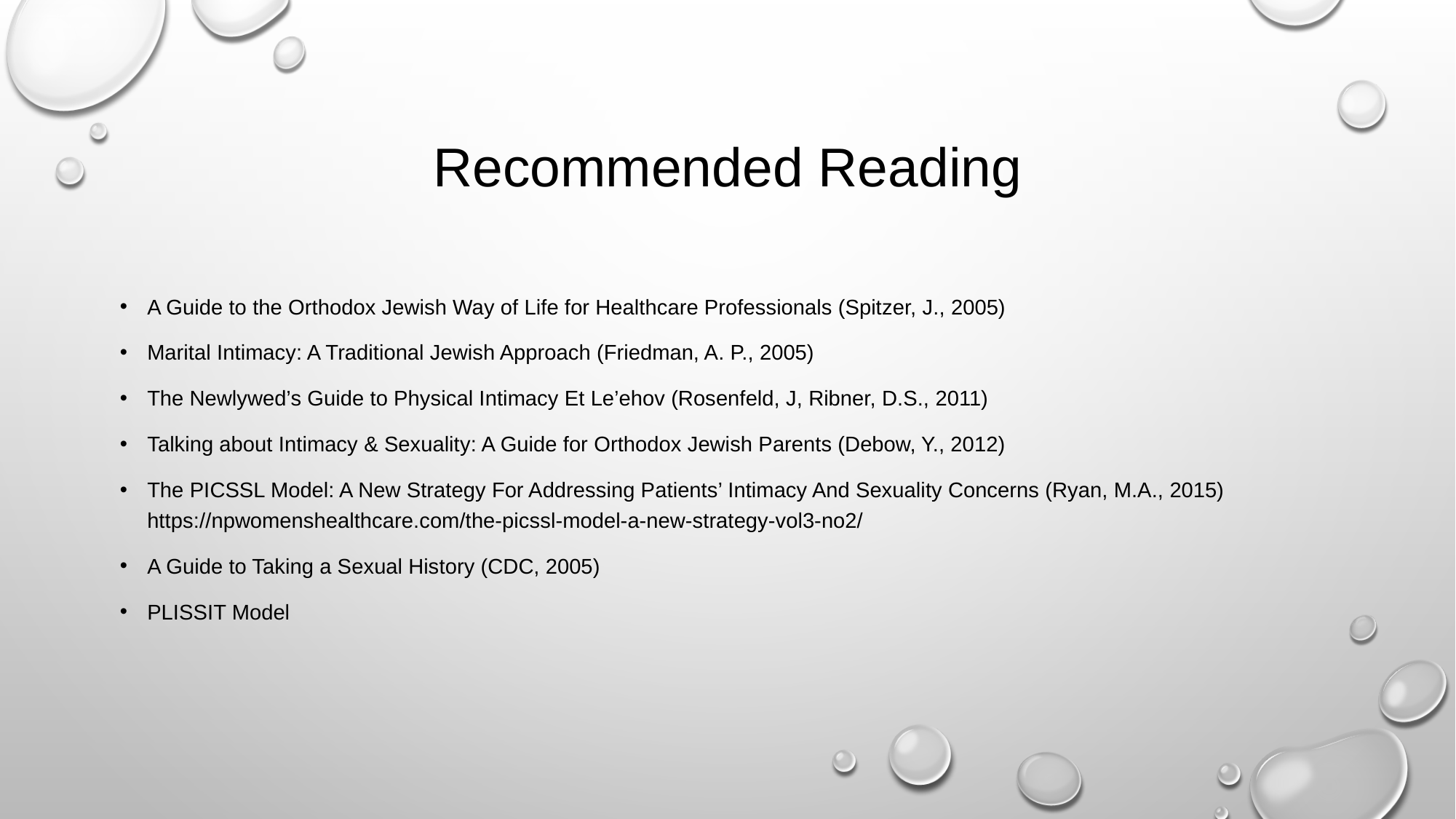

# Recommended Reading
A Guide to the Orthodox Jewish Way of Life for Healthcare Professionals (Spitzer, J., 2005)
Marital Intimacy: A Traditional Jewish Approach (Friedman, A. P., 2005)
The Newlywed’s Guide to Physical Intimacy Et Le’ehov (Rosenfeld, J, Ribner, D.S., 2011)
Talking about Intimacy & Sexuality: A Guide for Orthodox Jewish Parents (Debow, Y., 2012)
The PICSSL Model: A New Strategy For Addressing Patients’ Intimacy And Sexuality Concerns (Ryan, M.A., 2015) 	https://npwomenshealthcare.com/the-picssl-model-a-new-strategy-vol3-no2/
A Guide to Taking a Sexual History (CDC, 2005)
PLISSIT Model